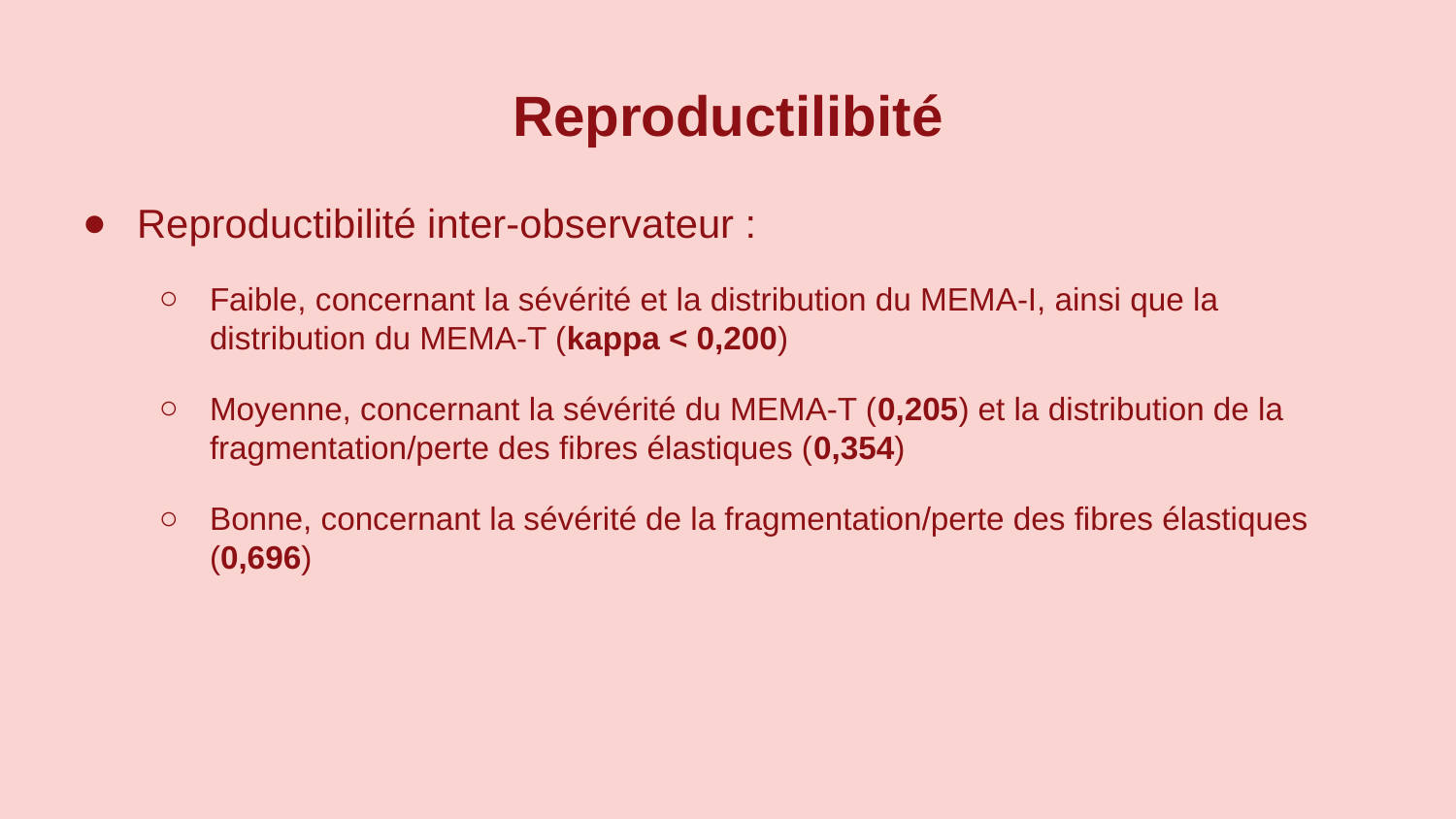

# Reproductilibité
Reproductibilité inter-observateur :
Faible, concernant la sévérité et la distribution du MEMA-I, ainsi que la distribution du MEMA-T (kappa < 0,200)
Moyenne, concernant la sévérité du MEMA-T (0,205) et la distribution de la fragmentation/perte des fibres élastiques (0,354)
Bonne, concernant la sévérité de la fragmentation/perte des fibres élastiques (0,696)